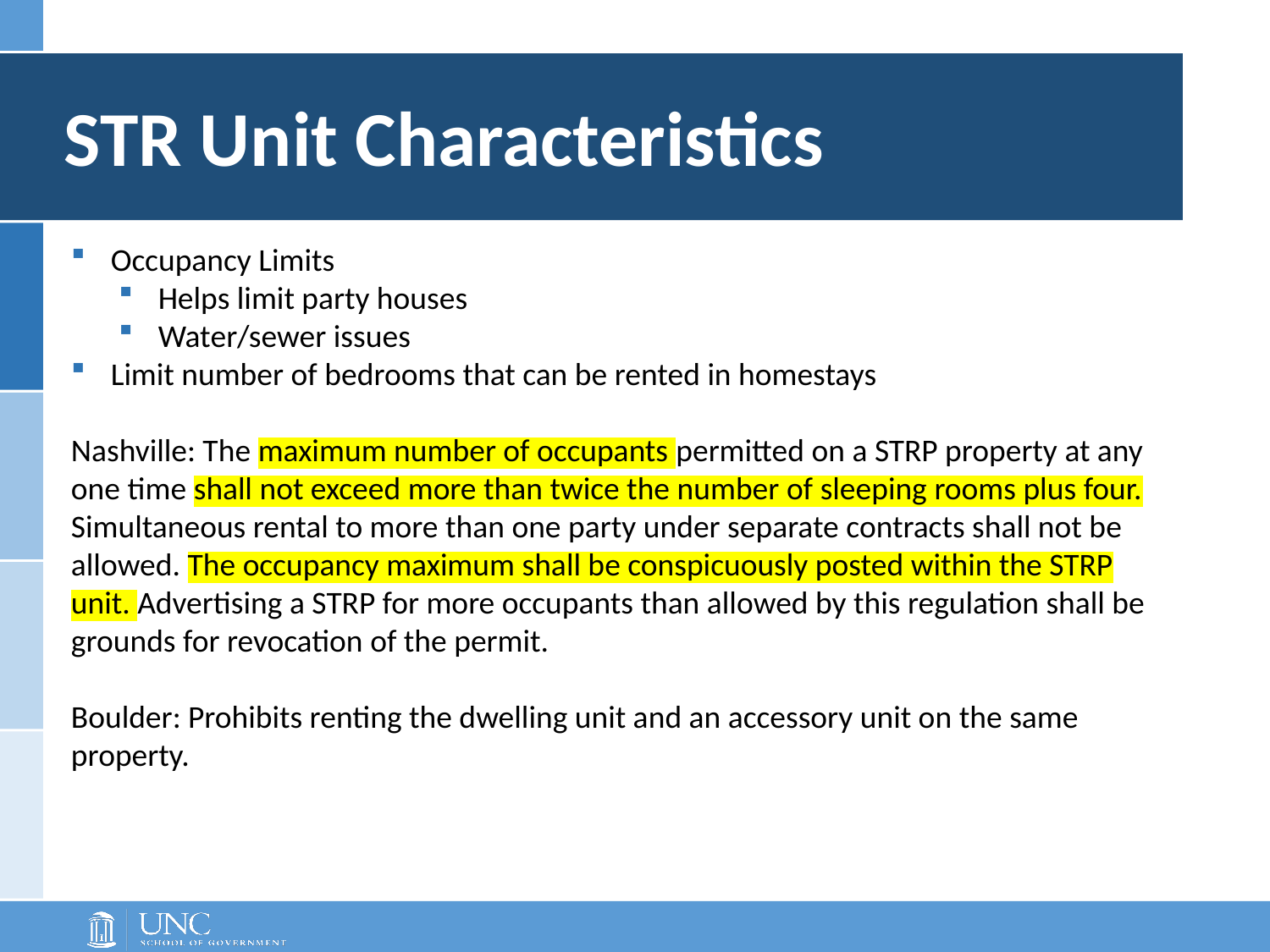

STR Unit Characteristics
Occupancy Limits
Helps limit party houses
Water/sewer issues
Limit number of bedrooms that can be rented in homestays

Nashville: The maximum number of occupants permitted on a STRP property at any one time shall not exceed more than twice the number of sleeping rooms plus four. Simultaneous rental to more than one party under separate contracts shall not be allowed. The occupancy maximum shall be conspicuously posted within the STRP unit. Advertising a STRP for more occupants than allowed by this regulation shall be grounds for revocation of the permit.

Boulder: Prohibits renting the dwelling unit and an accessory unit on the same property.